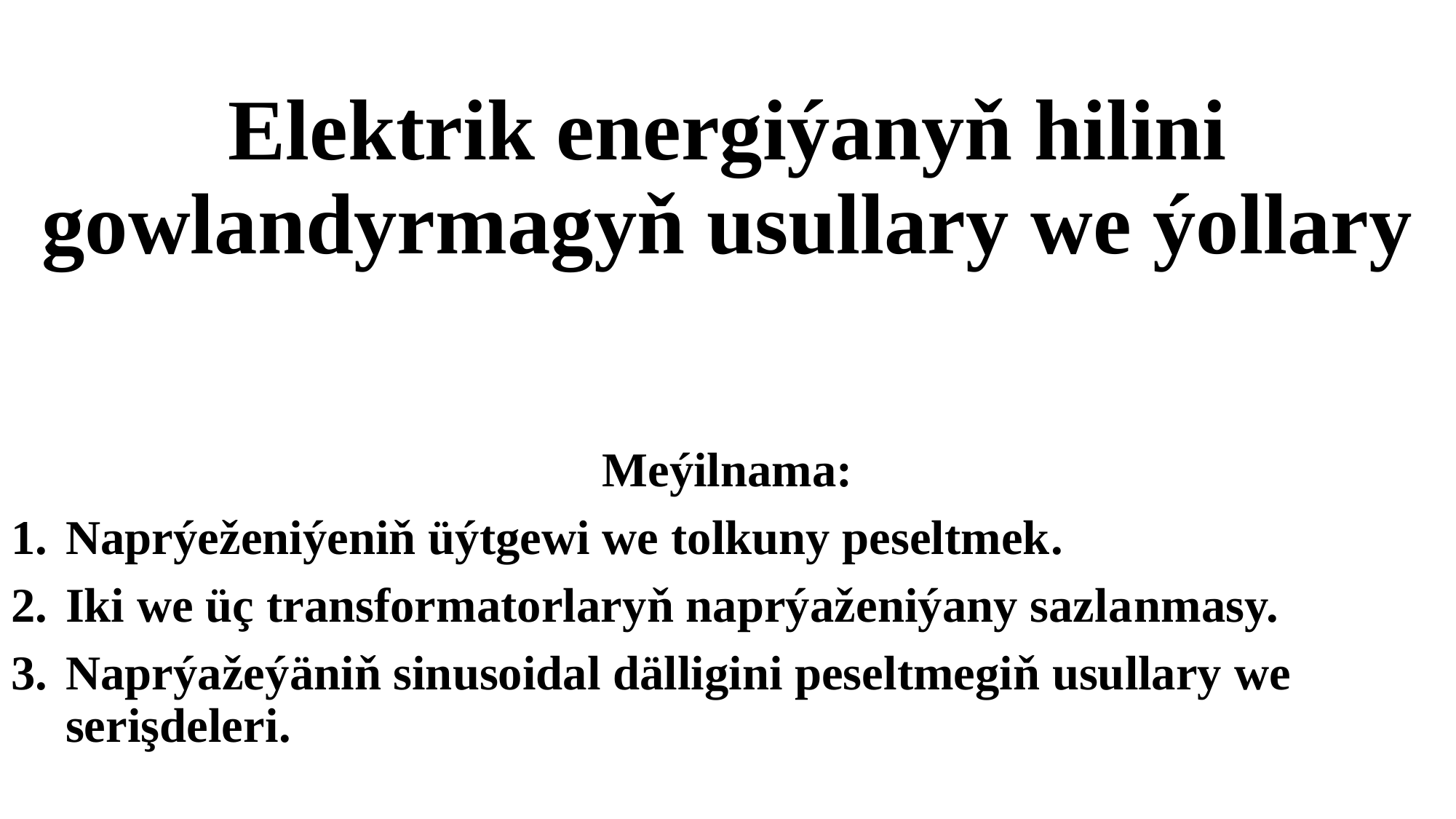

# Elektrik energiýanyň hilini gowlandyrmagyň usullary we ýollary
Meýilnama:
Naprýeženiýeniň üýtgewi we tolkuny peseltmek.
Iki we üç transformatorlaryň naprýaženiýany sazlanmasy.
Naprýažeýäniň sinusoidal dälligini peseltmegiň usullary we serişdeleri.